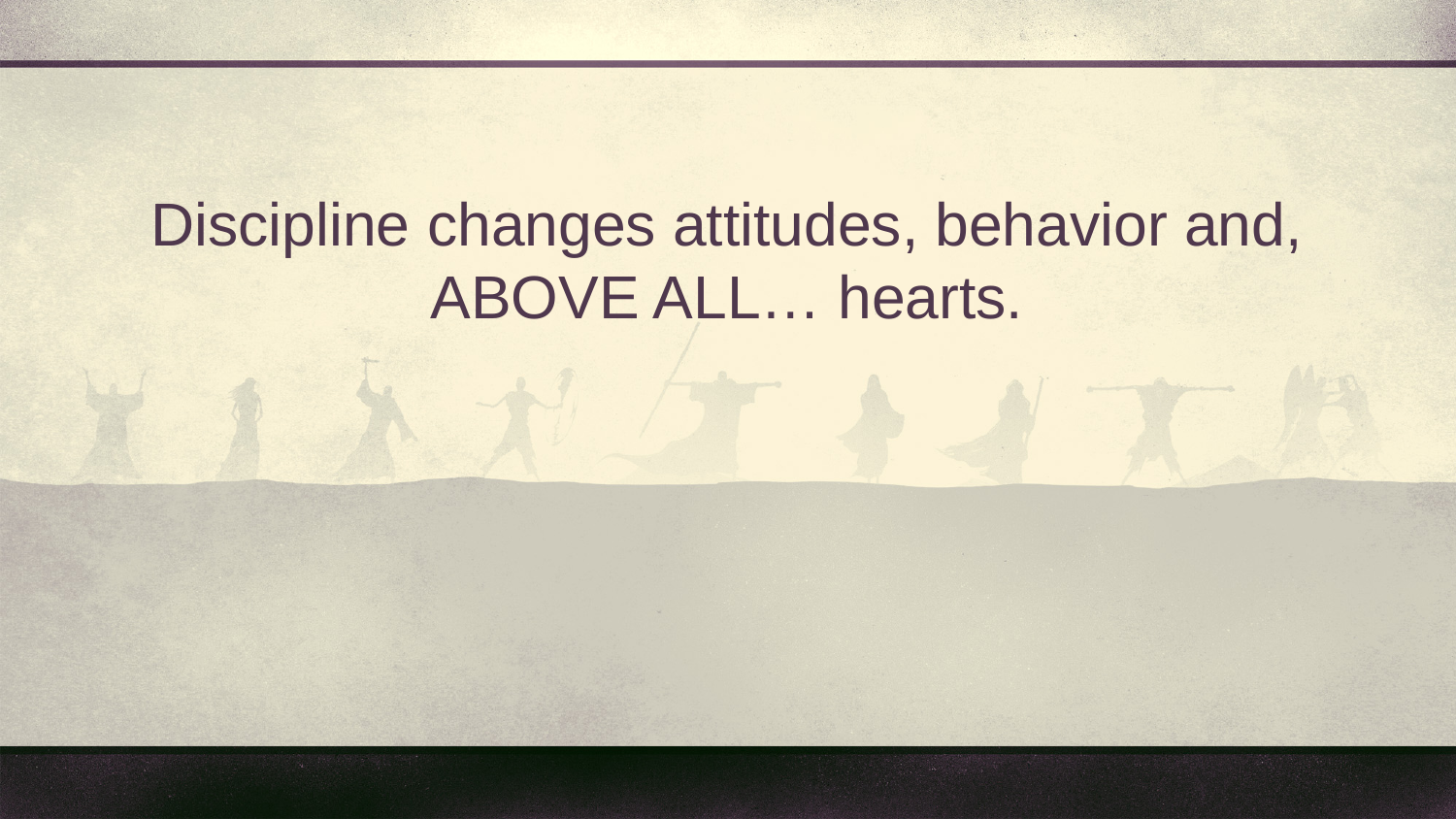

Discipline changes attitudes, behavior and, ABOVE ALL… hearts.